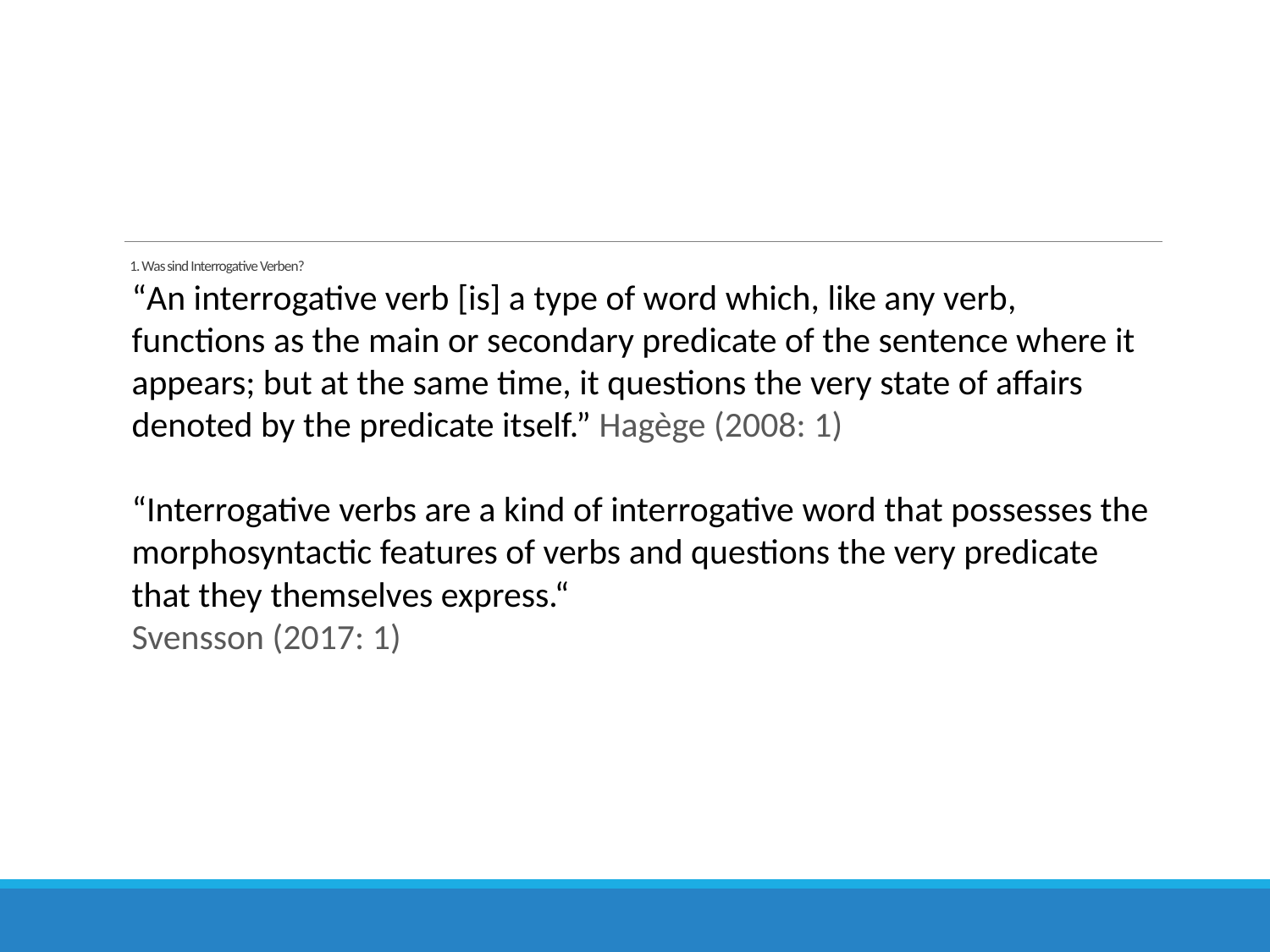

# 1. Was sind Interrogative Verben?
“An interrogative verb [is] a type of word which, like any verb, functions as the main or secondary predicate of the sentence where it appears; but at the same time, it questions the very state of affairs denoted by the predicate itself.” Hagège (2008: 1)

“Interrogative verbs are a kind of interrogative word that possesses the
morphosyntactic features of verbs and questions the very predicate that they themselves express.“
Svensson (2017: 1)

3